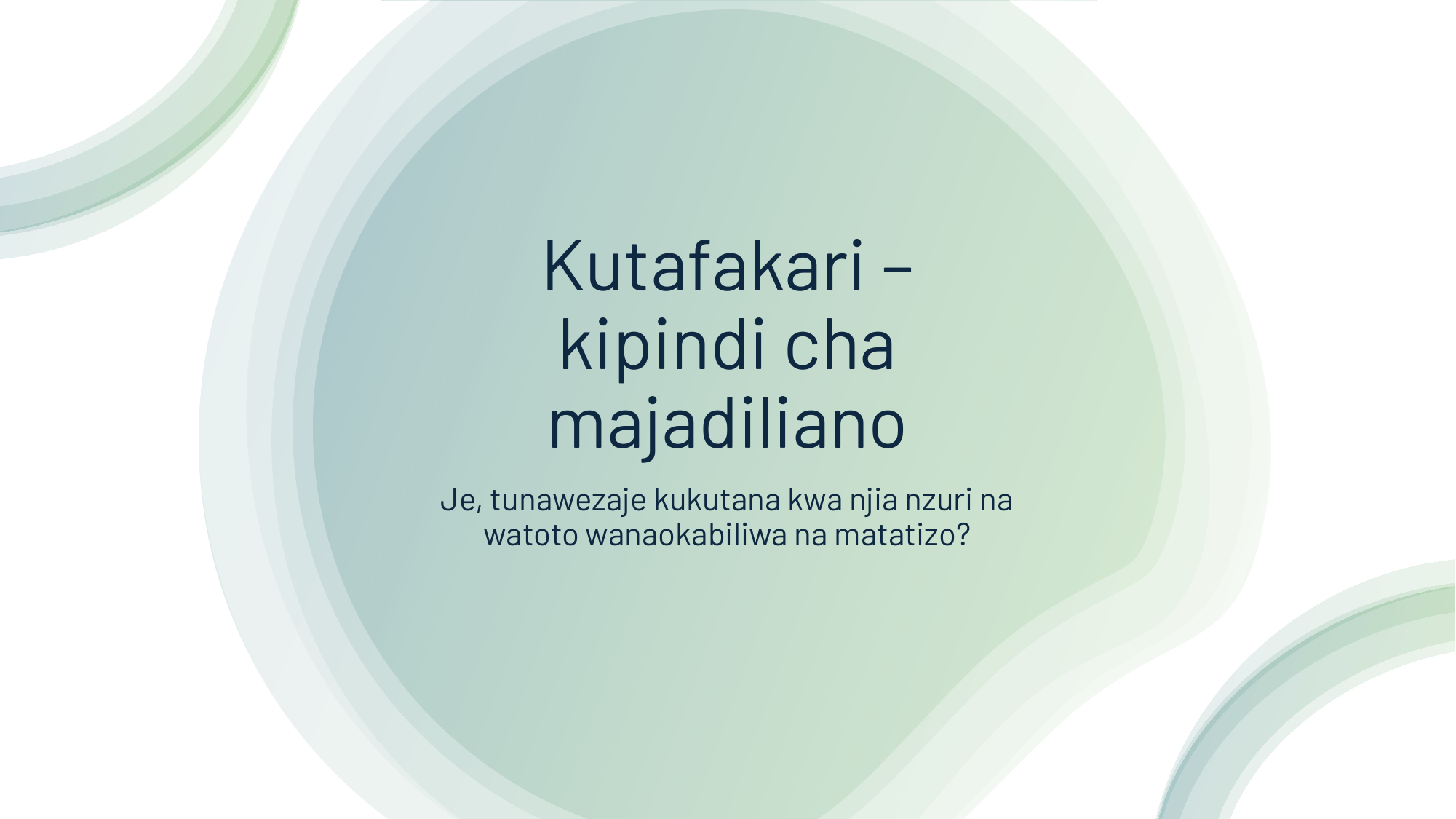

# Kutafakari – kipindi cha majadiliano
Je, tunawezaje kukutana kwa njia nzuri na watoto wanaokabiliwa na matatizo?